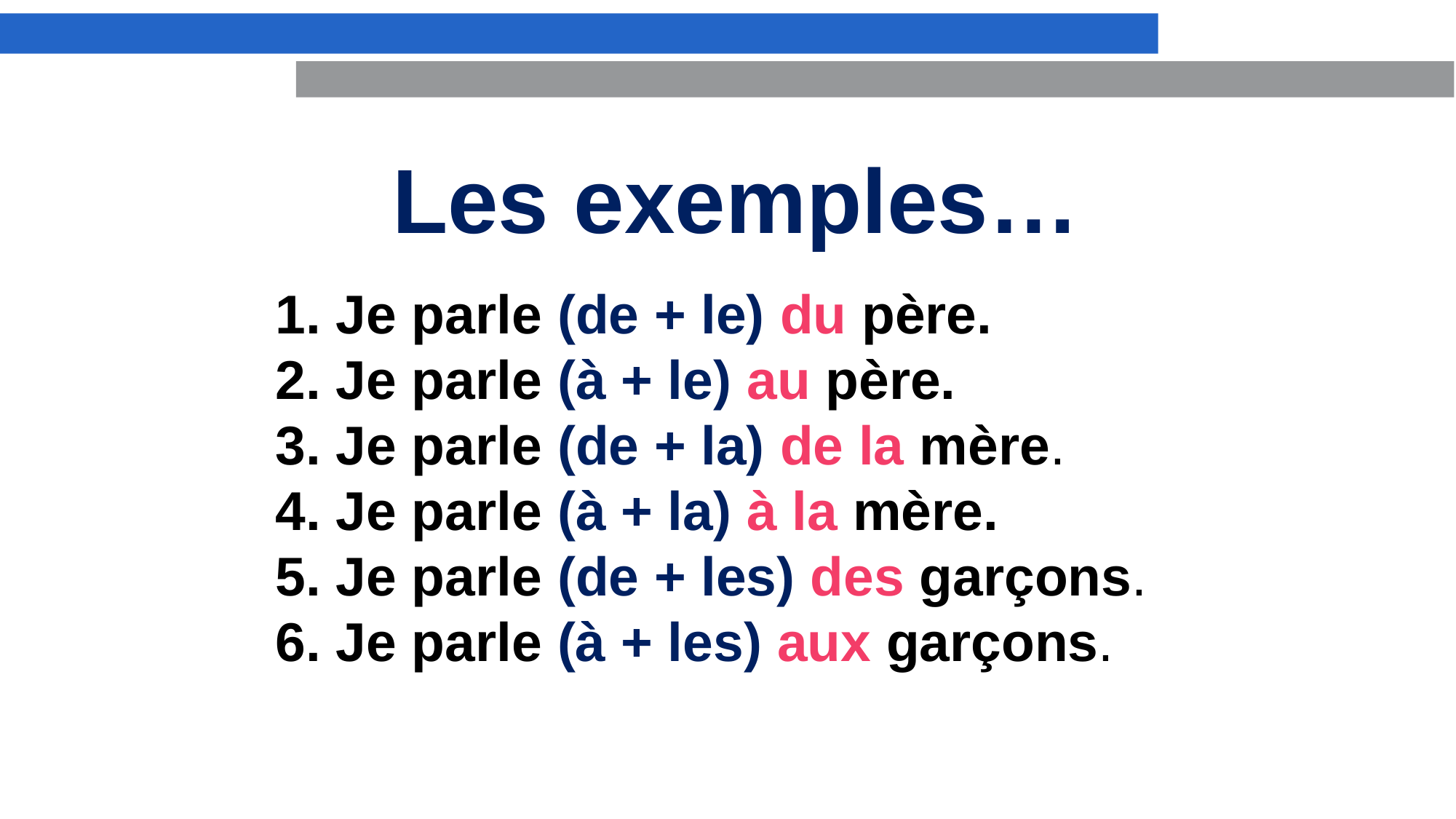

Les exemples…
 Je parle (de + le) du père.
 Je parle (à + le) au père.
 Je parle (de + la) de la mère.
 Je parle (à + la) à la mère.
 Je parle (de + les) des garçons.
 Je parle (à + les) aux garçons.